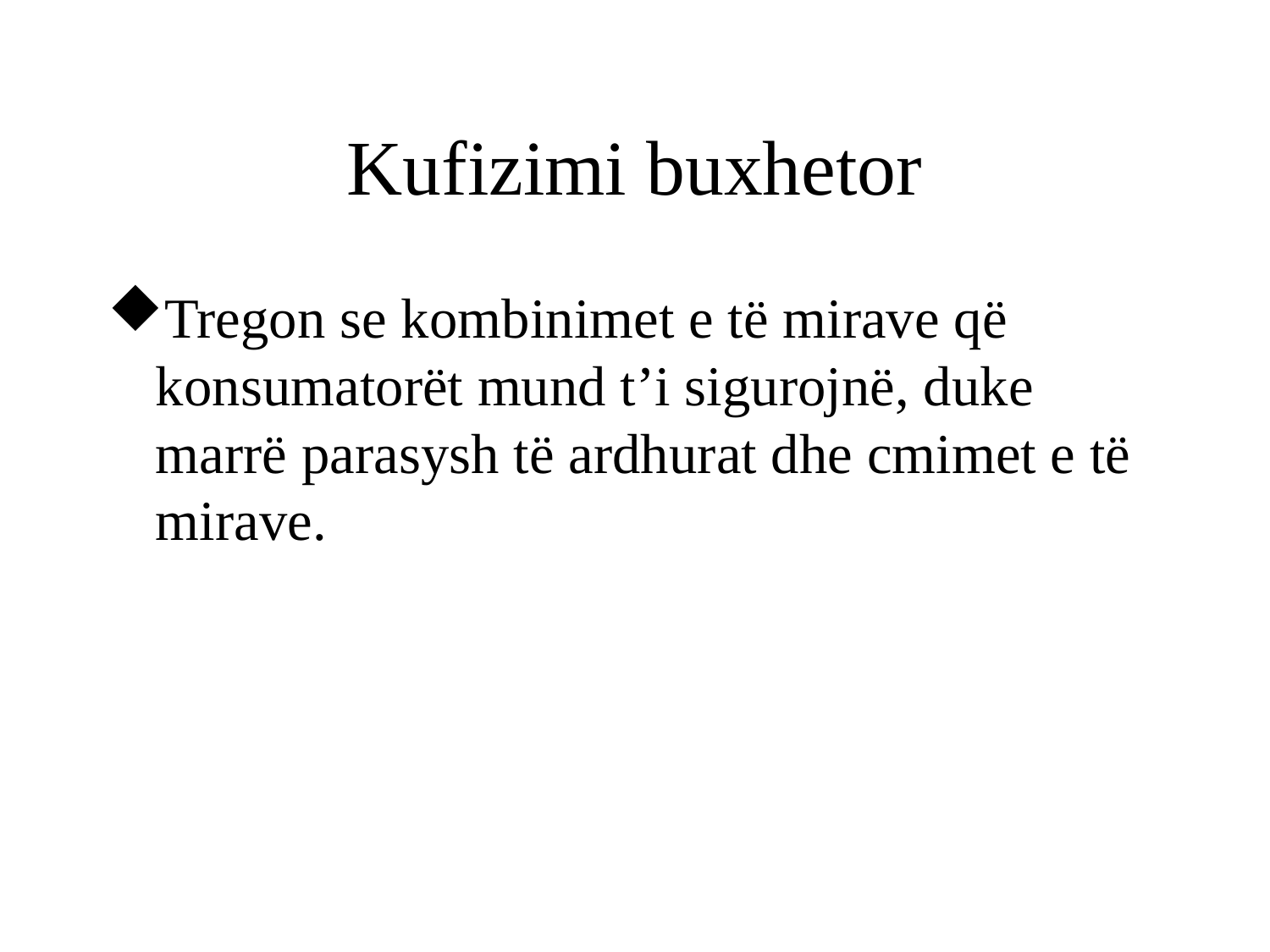

# Kufizimi buxhetor
Tregon se kombinimet e të mirave që konsumatorët mund t’i sigurojnë, duke marrë parasysh të ardhurat dhe cmimet e të mirave.